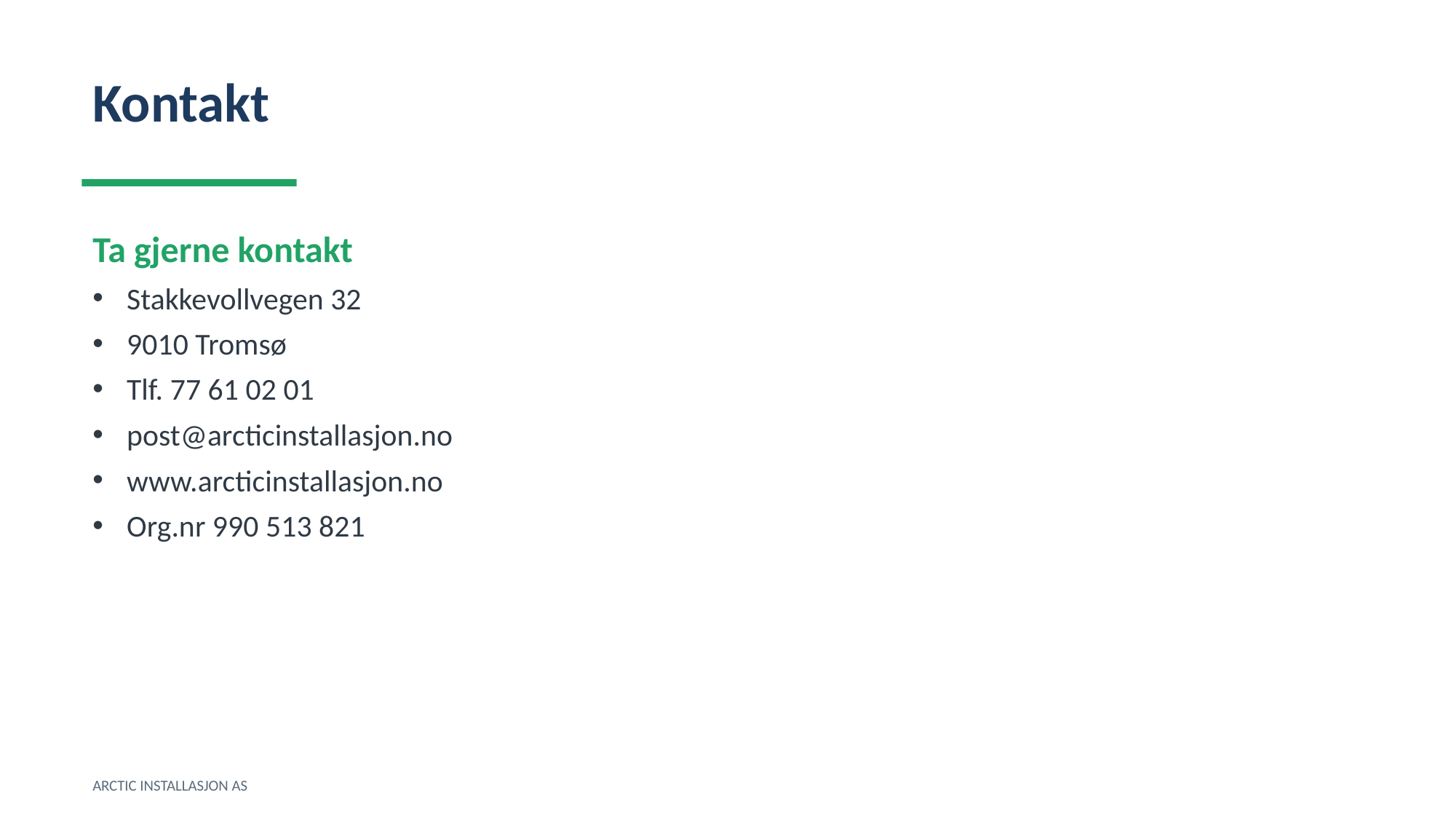

Kontakt

Ta gjerne kontakt
Stakkevollvegen 32
9010 Tromsø
Tlf. 77 61 02 01
post@arcticinstallasjon.no
www.arcticinstallasjon.no
Org.nr 990 513 821
ARCTIC INSTALLASJON AS